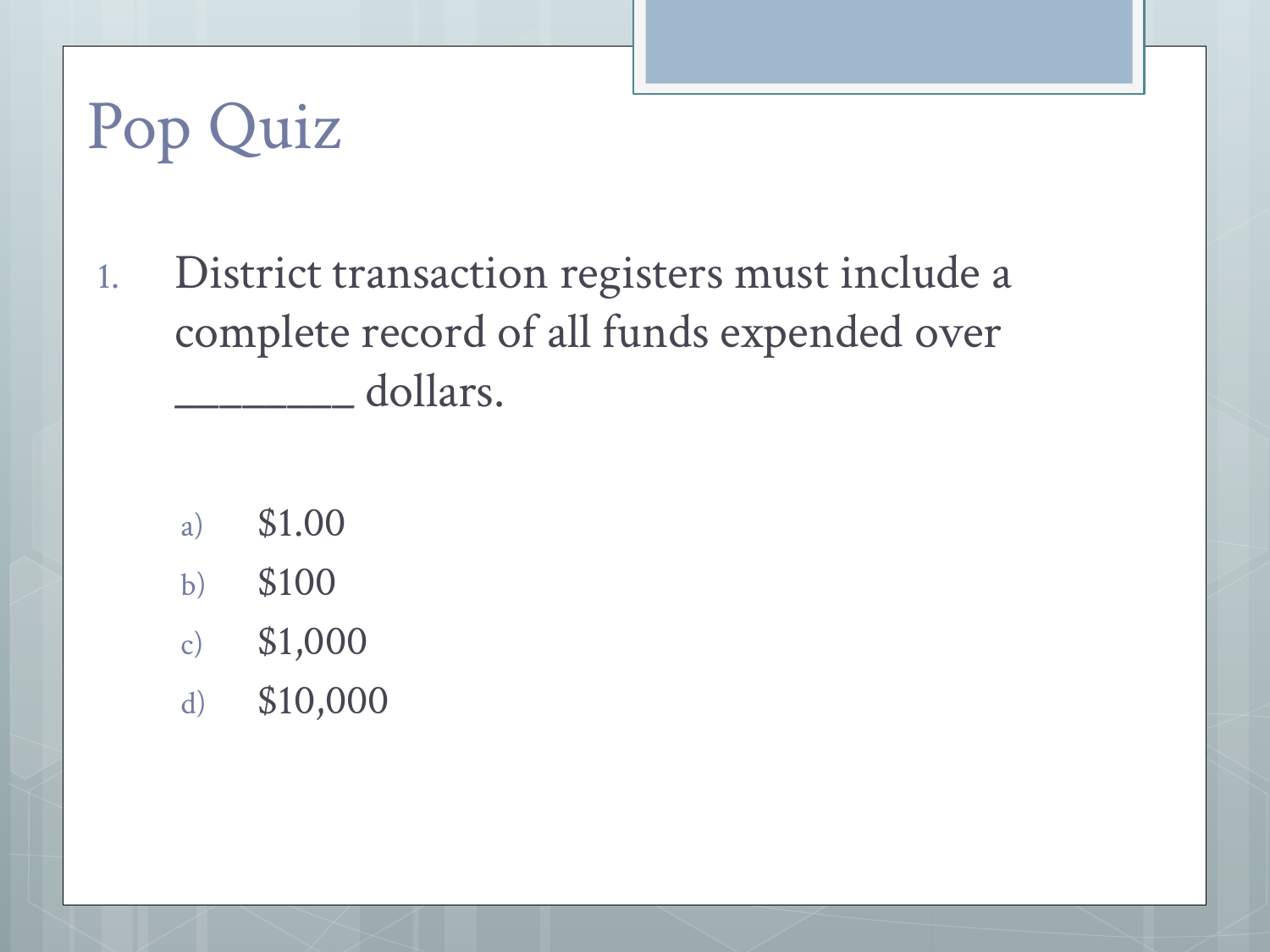

# Pop Quiz
District transaction registers must include a complete record of all funds expended over ________ dollars.

$1.00
$100
$1,000
$10,000
123